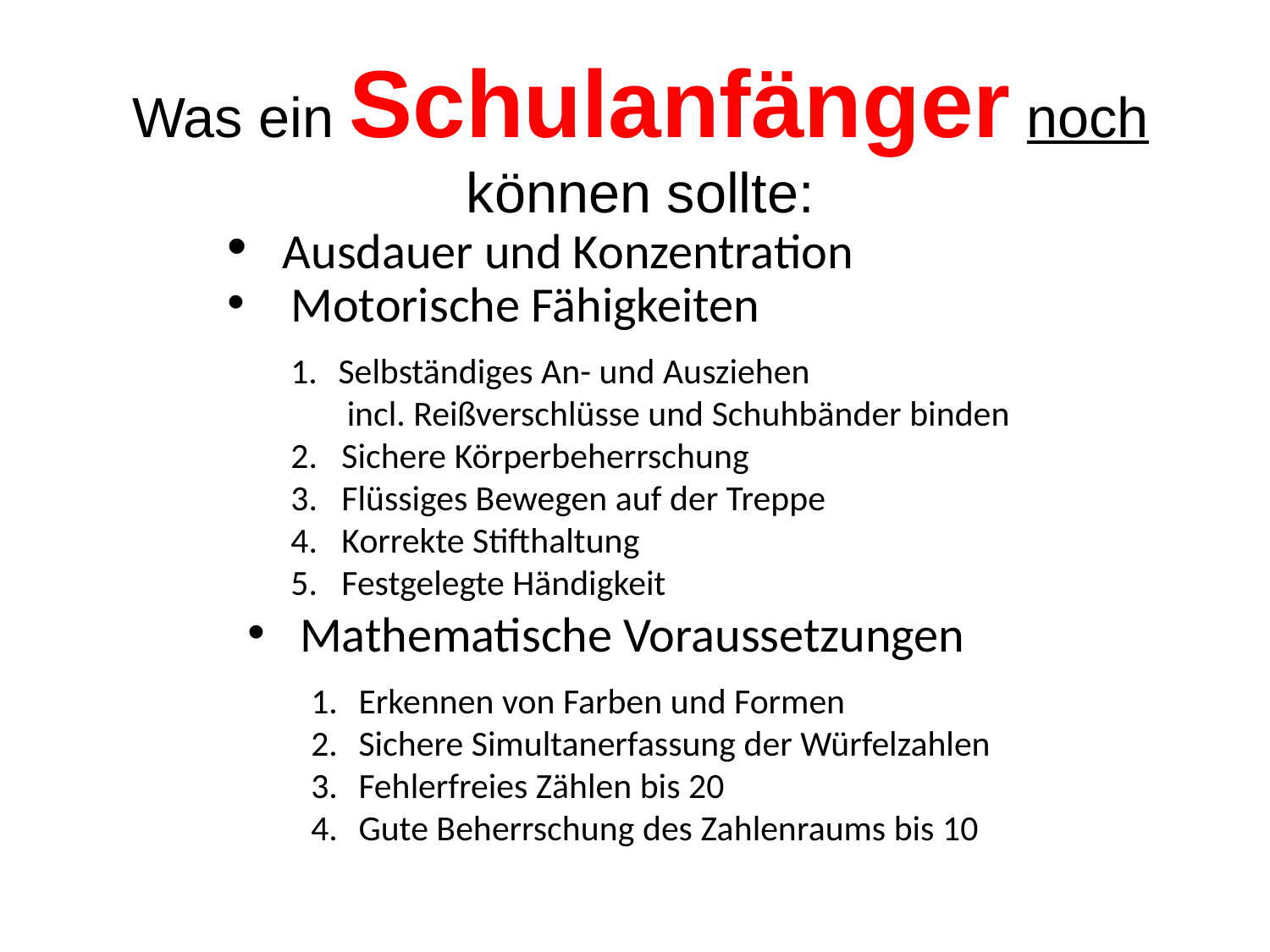

Was ein Schulanfänger noch können sollte:
  Ausdauer und Konzentration
   Motorische Fähigkeiten

Selbständiges An- und Ausziehen
       incl. Reißverschlüsse und Schuhbänder binden
2.   Sichere Körperbeherrschung
3.   Flüssiges Bewegen auf der Treppe
4.   Korrekte Stifthaltung
5.   Festgelegte Händigkeit
  Mathematische Voraussetzungen

Erkennen von Farben und Formen
Sichere Simultanerfassung der Würfelzahlen
Fehlerfreies Zählen bis 20
Gute Beherrschung des Zahlenraums bis 10